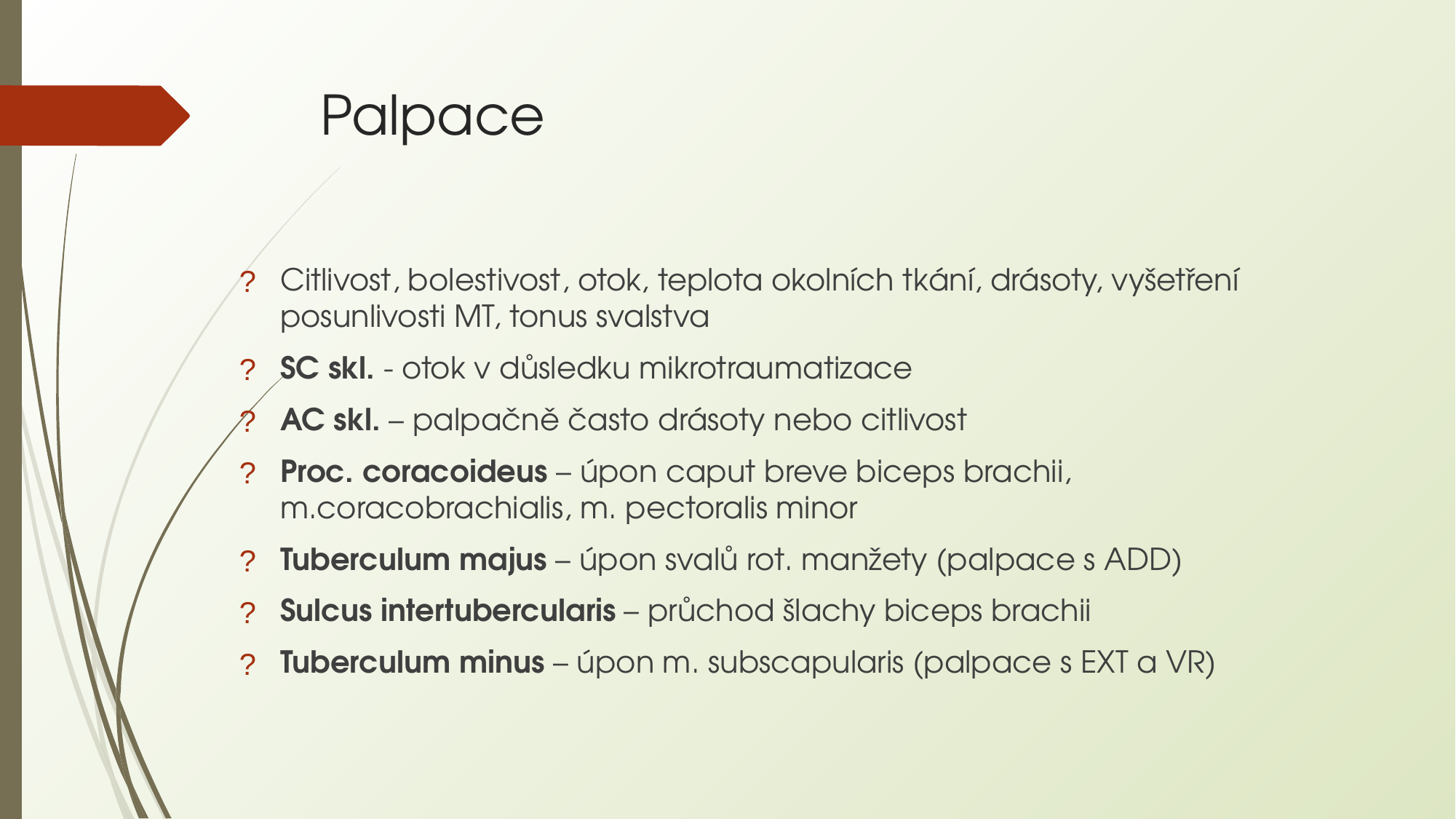

# Palpace
Citlivost, bolestivost, otok, teplota okolních tkání, drásoty, vyšetření posunlivosti MT, tonus svalstva
SC skl. - otok v důsledku mikrotraumatizace
AC skl. – palpačně často drásoty nebo citlivost
Proc. coracoideus – úpon caput breve biceps brachii, m.coracobrachialis, m. pectoralis minor
Tuberculum majus – úpon svalů rot. manžety (palpace s ADD)
Sulcus intertubercularis – průchod šlachy biceps brachii
Tuberculum minus – úpon m. subscapularis (palpace s EXT a VR)